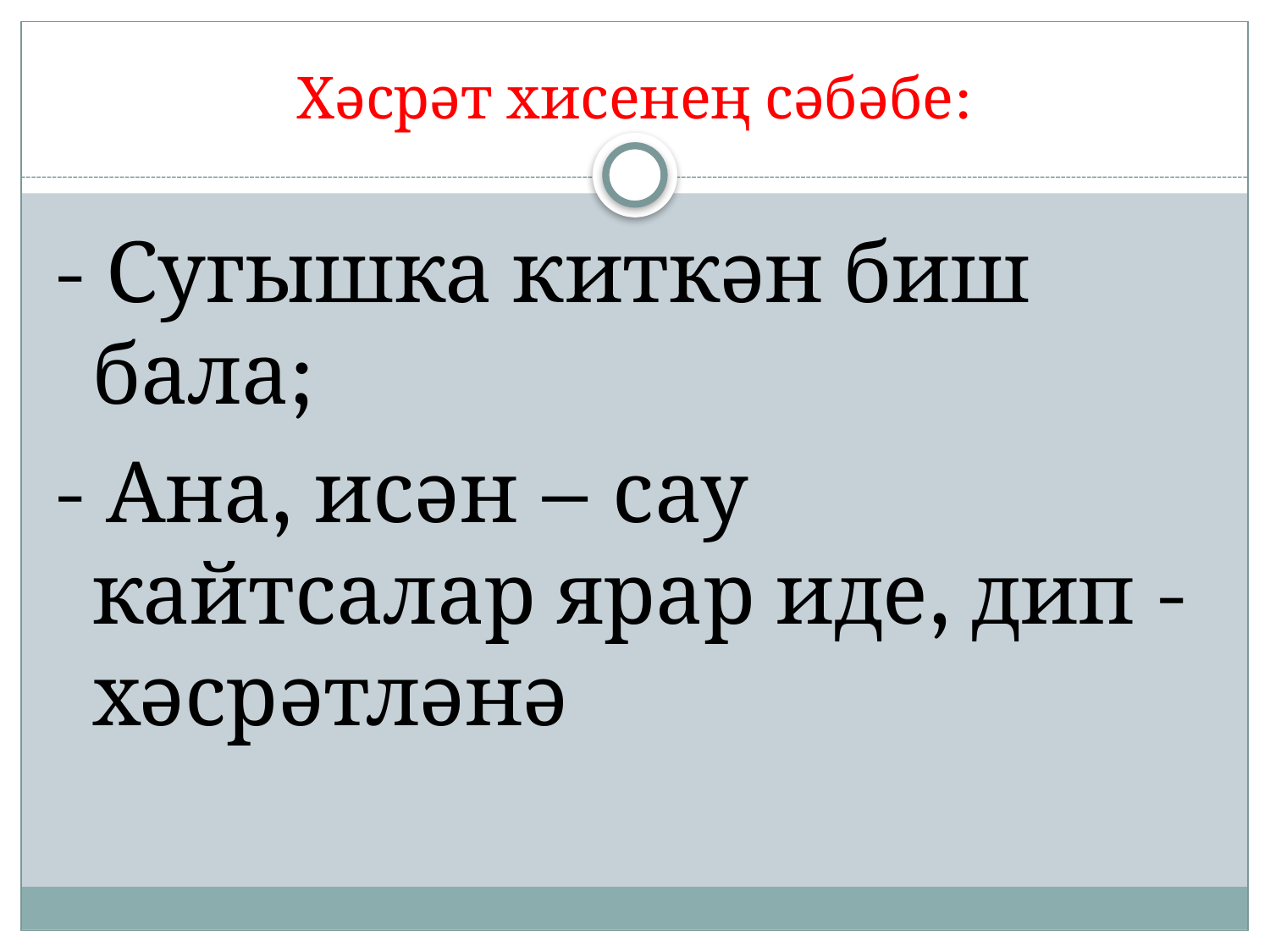

# Хәсрәт хисенең сәбәбе:
- Сугышка киткән биш бала;
- Ана, исән – сау кайтсалар ярар иде, дип - хәсрәтләнә